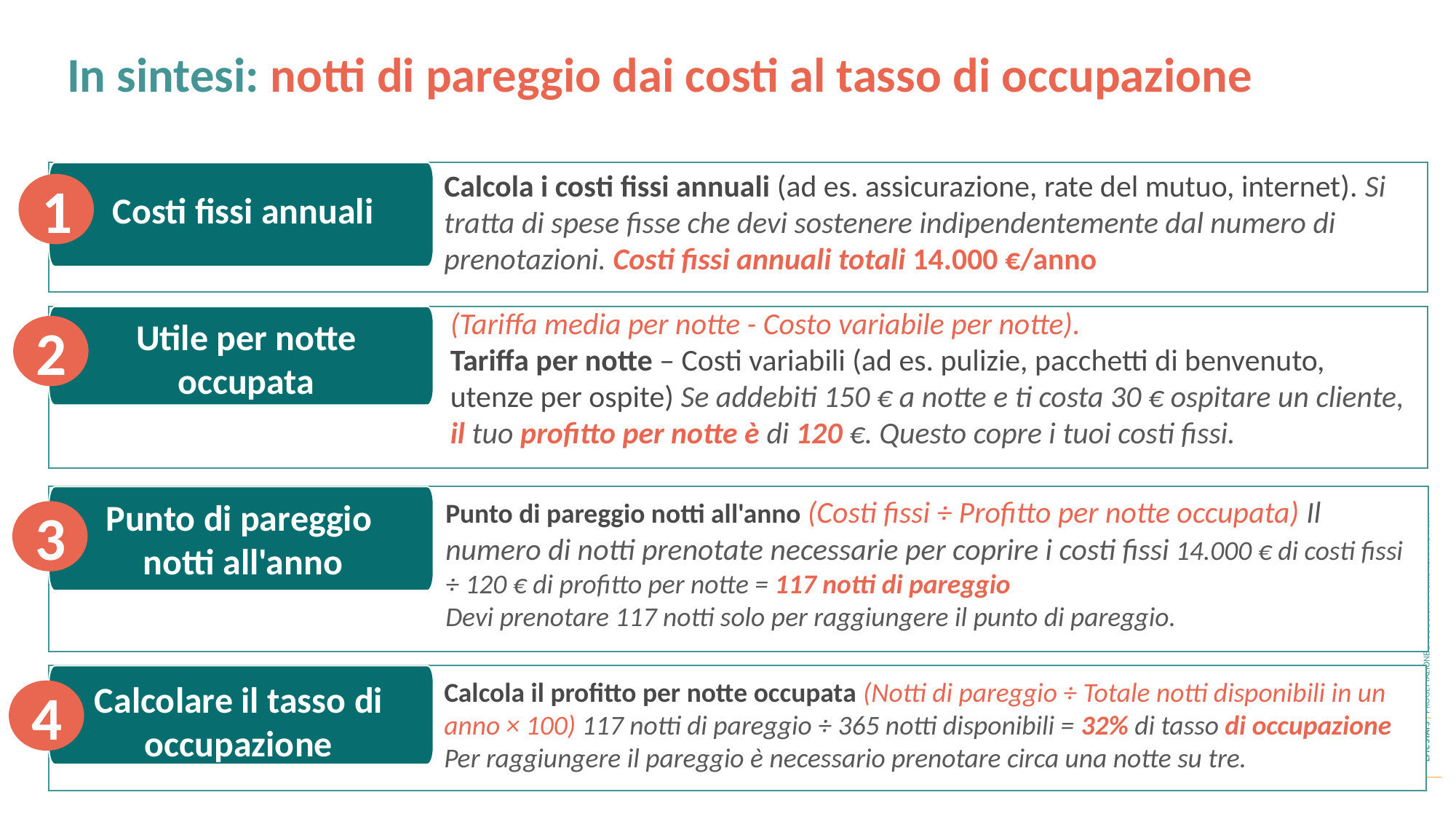

In sintesi: notti di pareggio dai costi al tasso di occupazione
Calcola i costi fissi annuali (ad es. assicurazione, rate del mutuo, internet). Si tratta di spese fisse che devi sostenere indipendentemente dal numero di prenotazioni. Costi fissi annuali totali 14.000 €/anno

1

Costi fissi annuali
(Tariffa media per notte - Costo variabile per notte).
Tariffa per notte – Costi variabili (ad es. pulizie, pacchetti di benvenuto, utenze per ospite) Se addebiti 150 € a notte e ti costa 30 € ospitare un cliente, il tuo profitto per notte è di 120 €. Questo copre i tuoi costi fissi.

Utile per notte occupata
2

Punto di pareggio notti all'anno (Costi fissi ÷ Profitto per notte occupata) Il numero di notti prenotate necessarie per coprire i costi fissi 14.000 € di costi fissi ÷ 120 € di profitto per notte = 117 notti di pareggio
Devi prenotare 117 notti solo per raggiungere il punto di pareggio.
Punto di pareggio
notti all'anno
3

Calcola il profitto per notte occupata (Notti di pareggio ÷ Totale notti disponibili in un anno × 100) 117 notti di pareggio ÷ 365 notti disponibili = 32% di tasso di occupazione Per raggiungere il pareggio è necessario prenotare circa una notte su tre.
Calcolare il tasso di occupazione
4